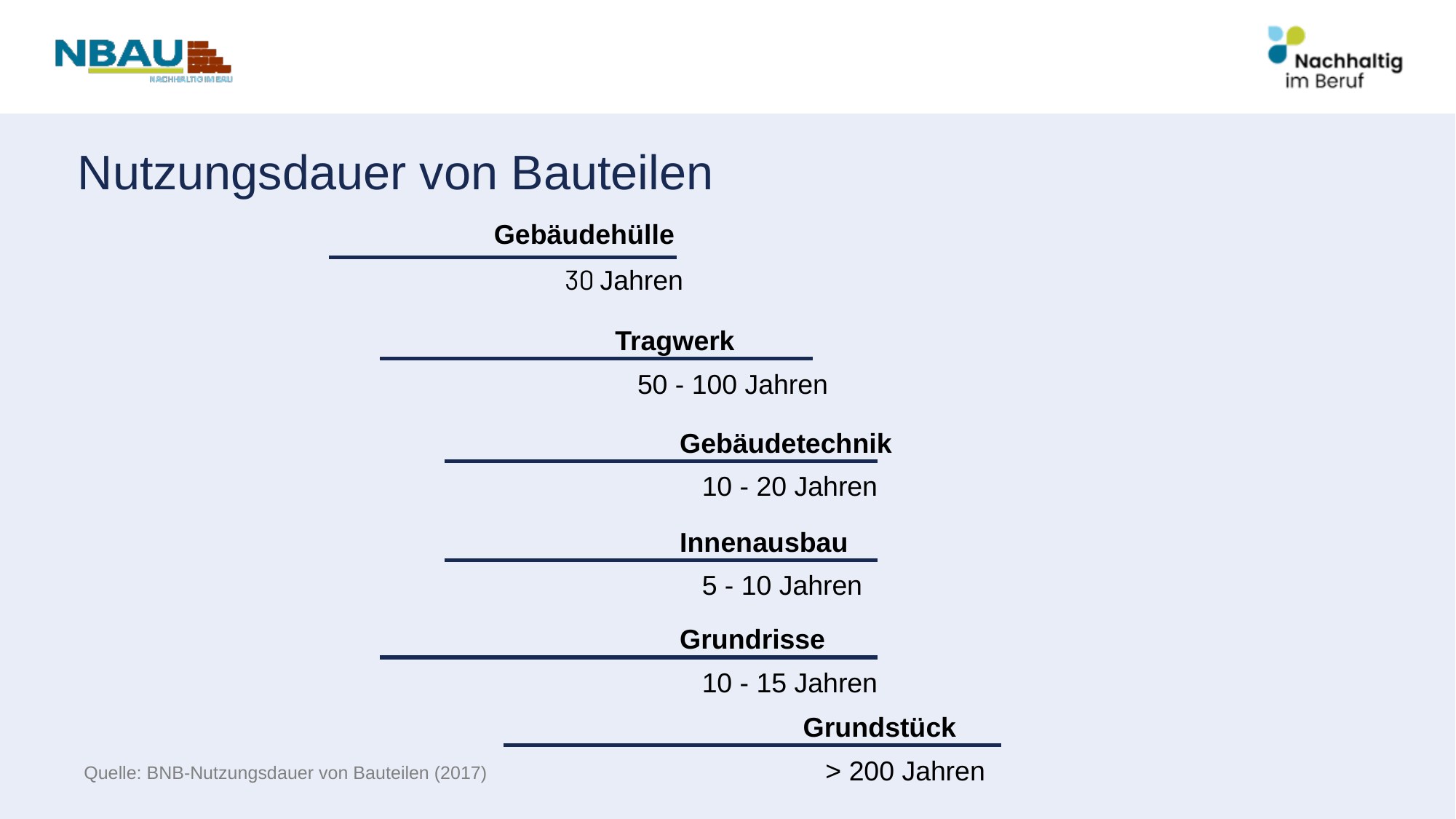

# Nutzungsdauer von Bauteilen
Gebäudehülle
30 Jahren
Tragwerk
50 - 100 Jahren
Gebäudetechnik
10 - 20 Jahren
Innenausbau
5 - 10 Jahren
Grundrisse
10 - 15 Jahren
Grundstück
> 200 Jahren
Quelle: BNB-Nutzungsdauer von Bauteilen (2017)